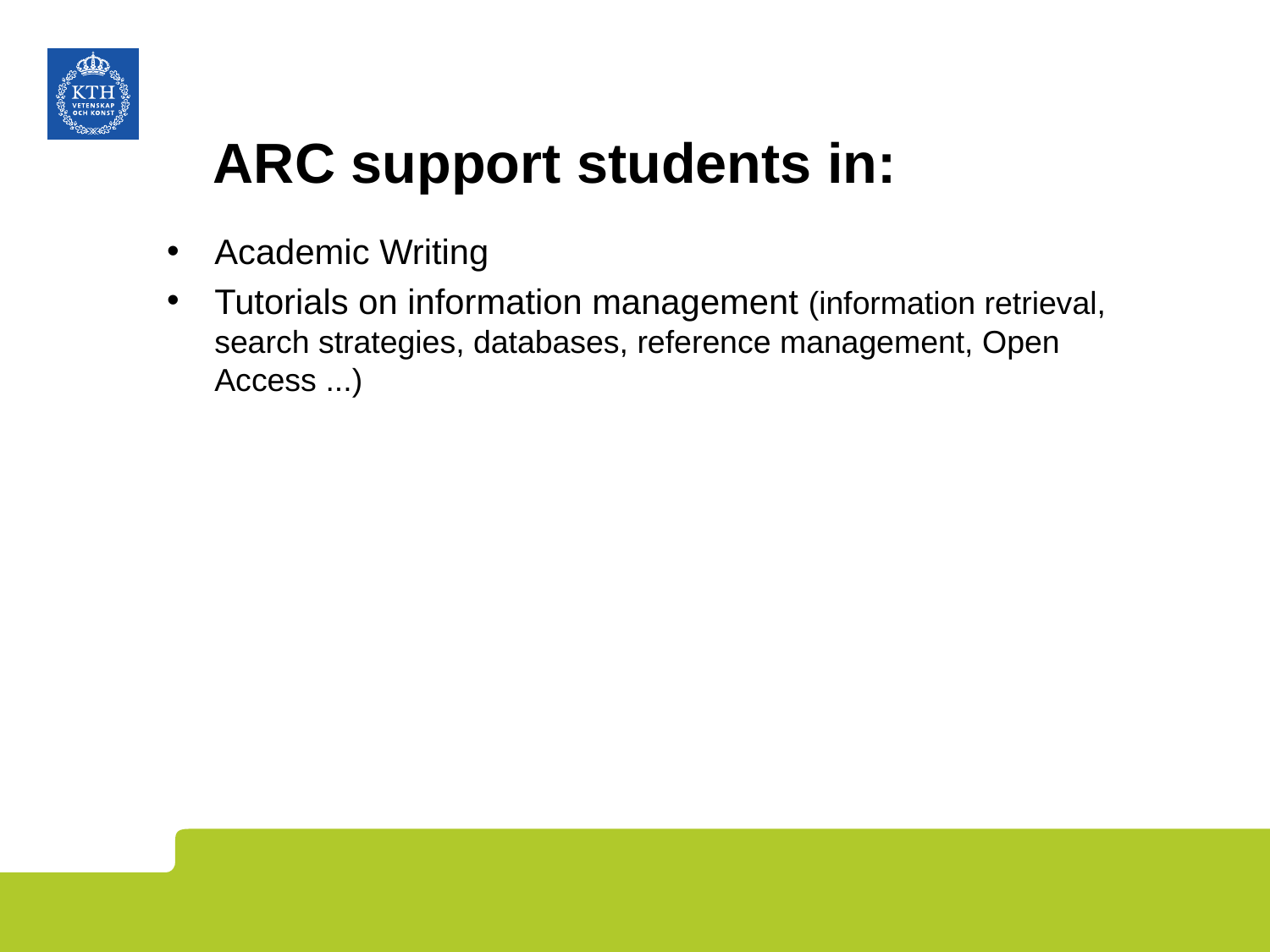

# ARC support students in:
Academic Writing
Tutorials on information management (information retrieval, search strategies, databases, reference management, Open Access ...)